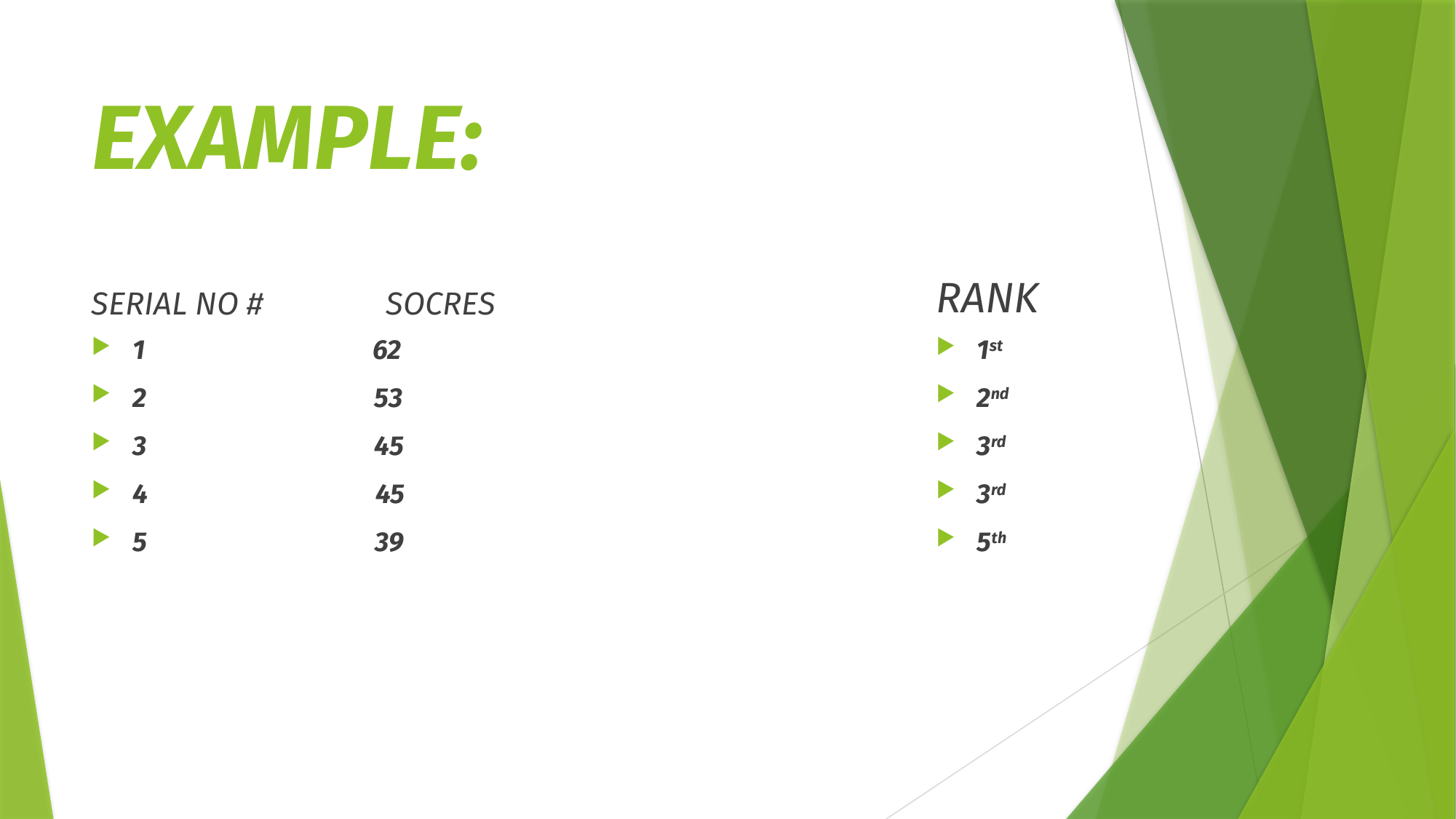

# EXAMPLE:
RANK
SERIAL NO #               SOCRES
1                                     62
2                                     53
3                                     45
4                                     45
5                                     39
1st
2nd
3rd
3rd
5th